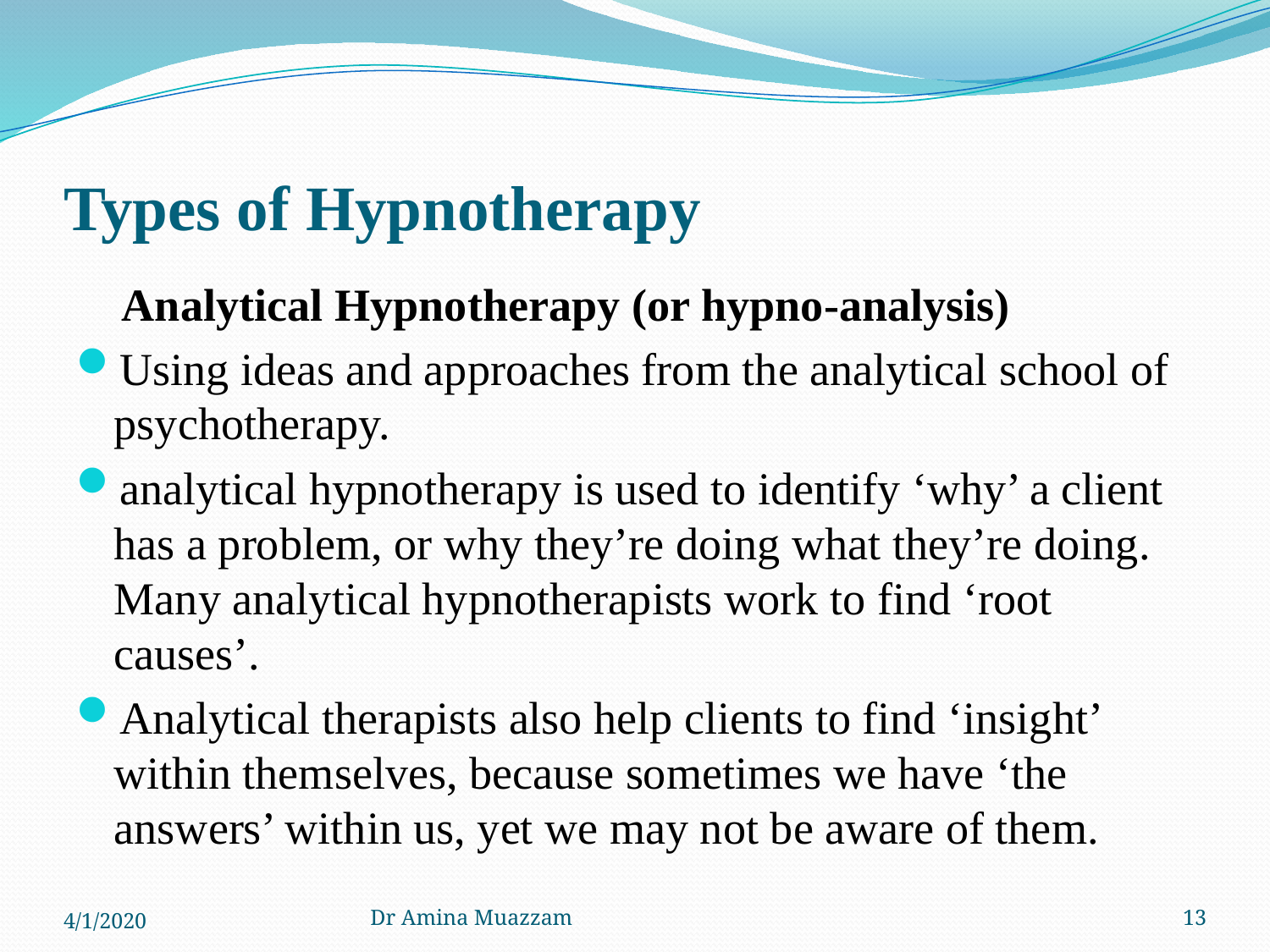

# Types of Hypnotherapy
    Analytical Hypnotherapy (or hypno-analysis)
Using ideas and approaches from the analytical school of psychotherapy.
analytical hypnotherapy is used to identify ‘why’ a client has a problem, or why they’re doing what they’re doing. Many analytical hypnotherapists work to find ‘root causes’.
Analytical therapists also help clients to find ‘insight’ within themselves, because sometimes we have ‘the answers’ within us, yet we may not be aware of them.
4/1/2020
Dr Amina Muazzam
13